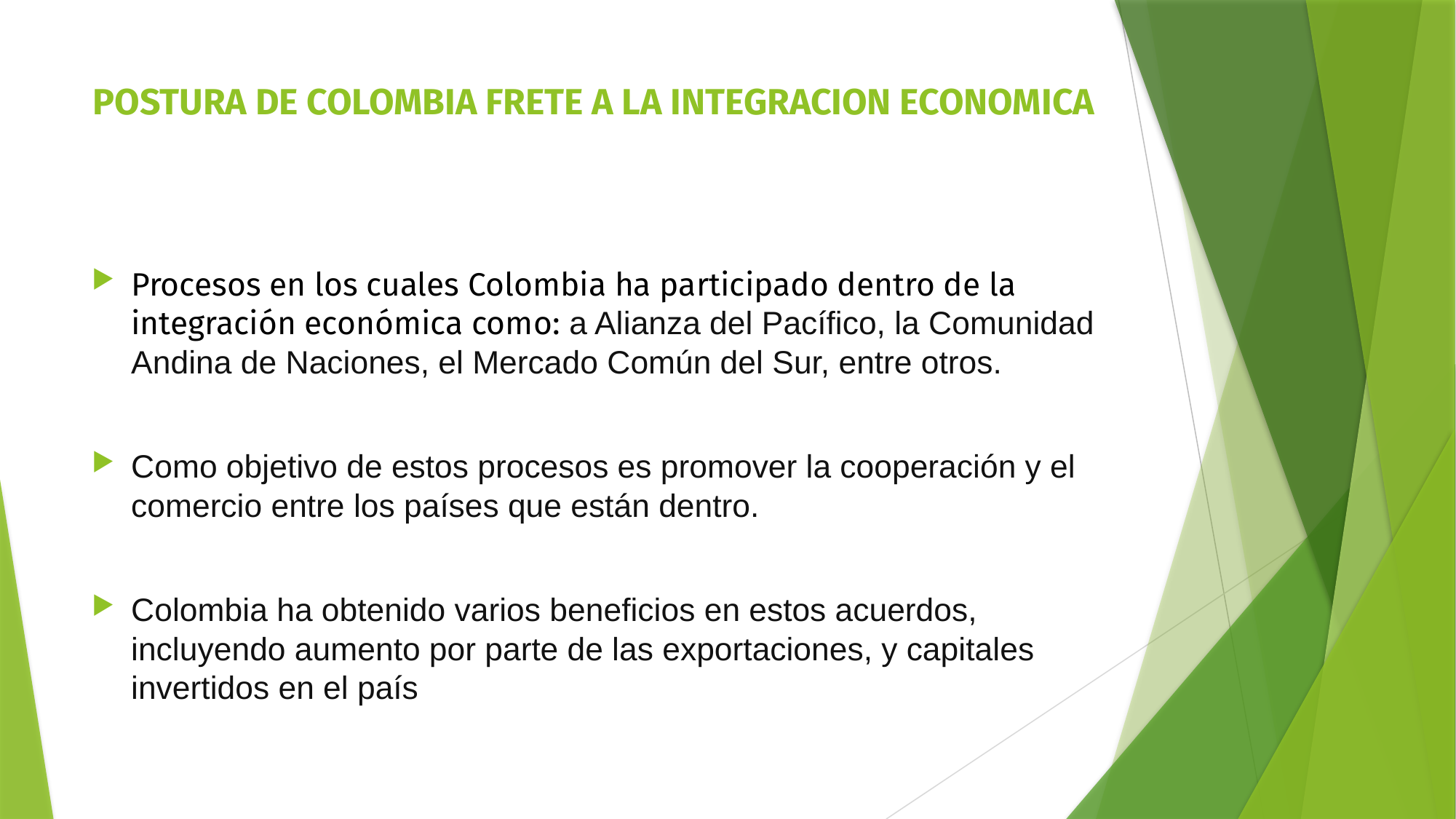

# POSTURA DE COLOMBIA FRETE A LA INTEGRACION ECONOMICA
Procesos en los cuales Colombia ha participado dentro de la integración económica como: a Alianza del Pacífico, la Comunidad Andina de Naciones, el Mercado Común del Sur, entre otros.

Como objetivo de estos procesos es promover la cooperación y el comercio entre los países que están dentro.

Colombia ha obtenido varios beneficios en estos acuerdos, incluyendo aumento por parte de las exportaciones, y capitales invertidos en el país